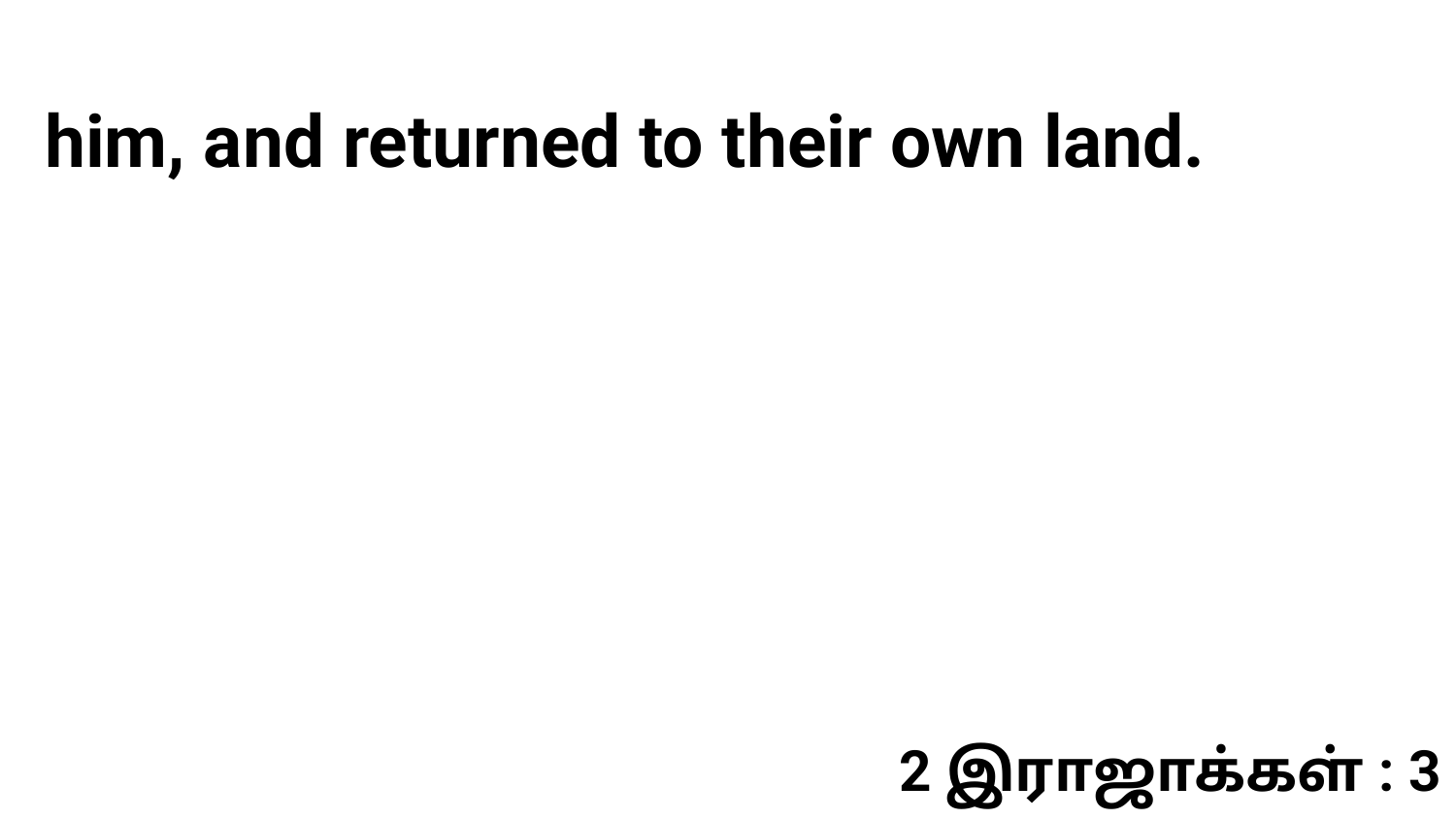

him, and returned to their own land.
2 இராஜாக்கள் : 3